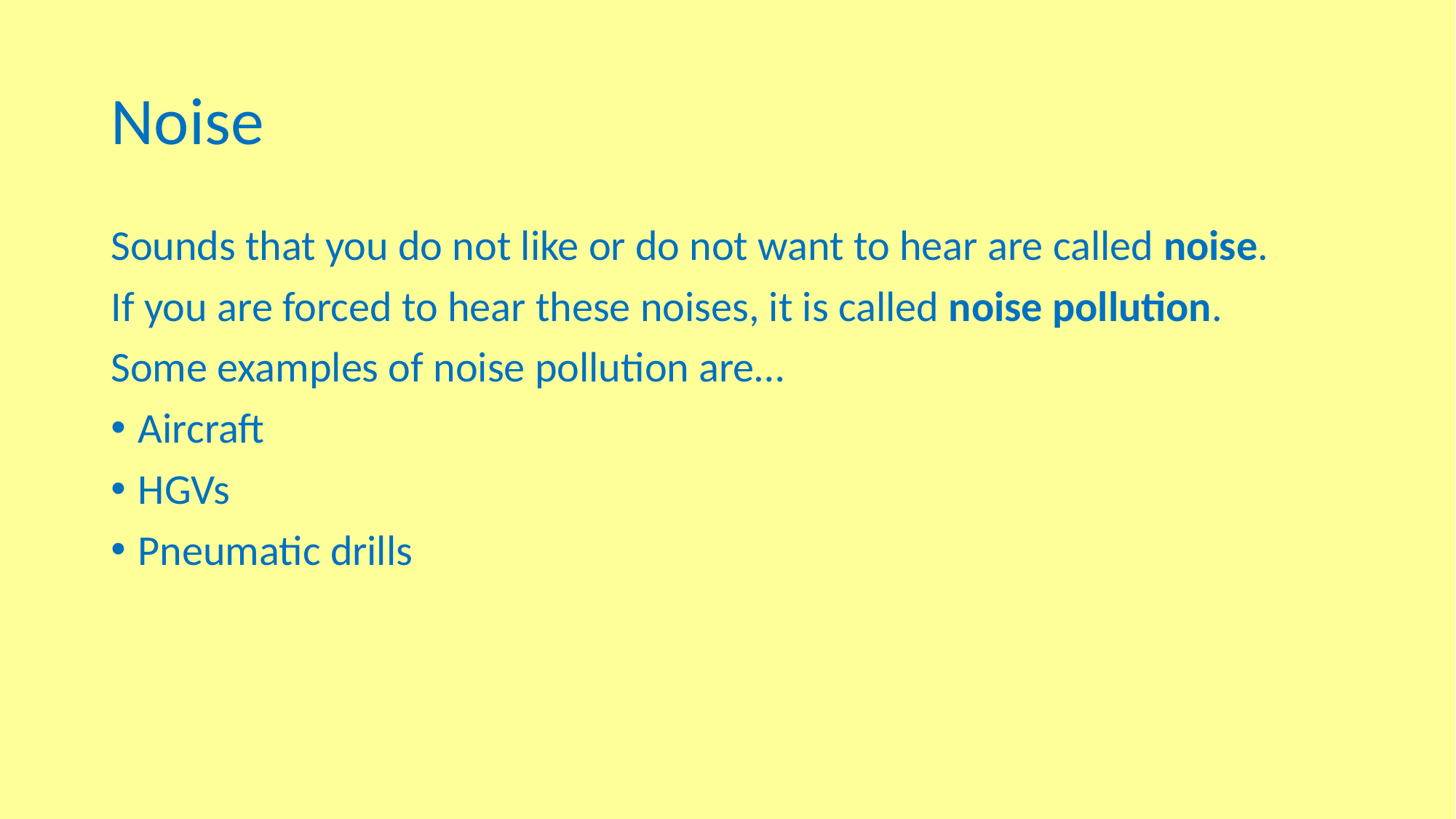

# Noise
Sounds that you do not like or do not want to hear are called noise.
If you are forced to hear these noises, it is called noise pollution.
Some examples of noise pollution are…
Aircraft
HGVs
Pneumatic drills